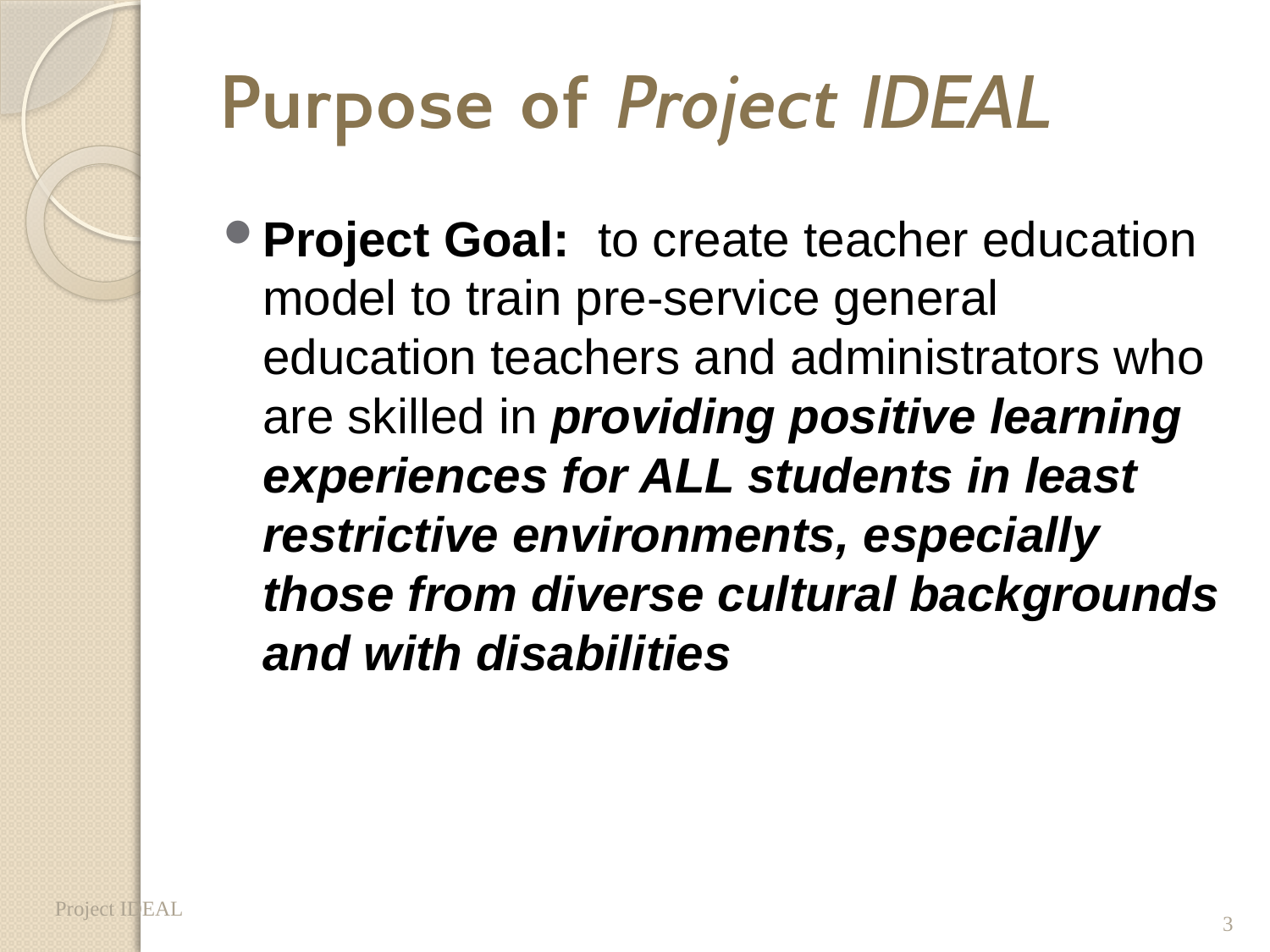

# Purpose of Project IDEAL
Project Goal:  to create teacher education model to train pre-service general education teachers and administrators who are skilled in providing positive learning experiences for ALL students in least restrictive environments, especially those from diverse cultural backgrounds and with disabilities

3
Project IDEAL